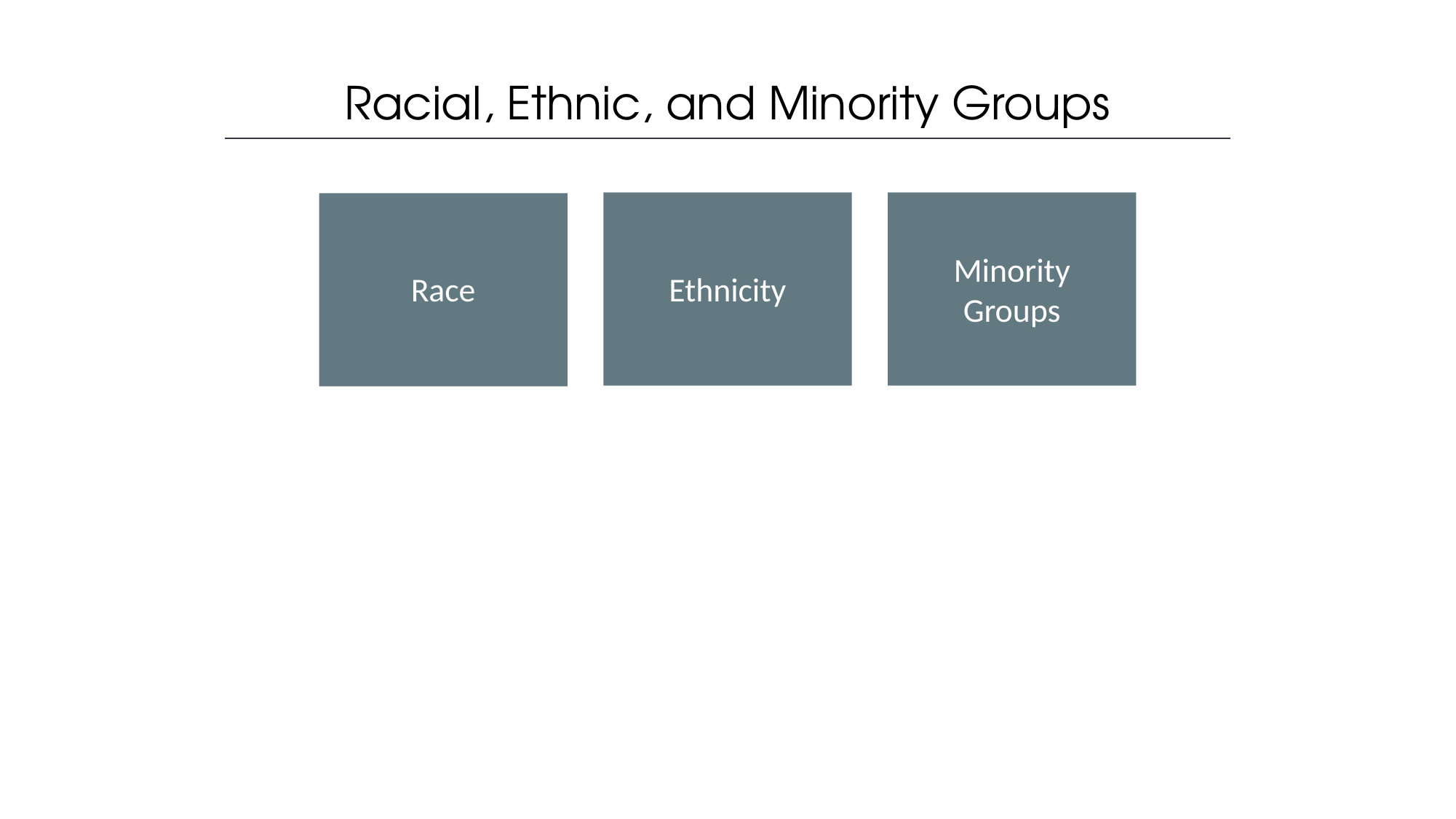

Racial, Ethnic, and Minority Groups
HAWKES LEARNING

Ethnicity

Minority Groups

Race